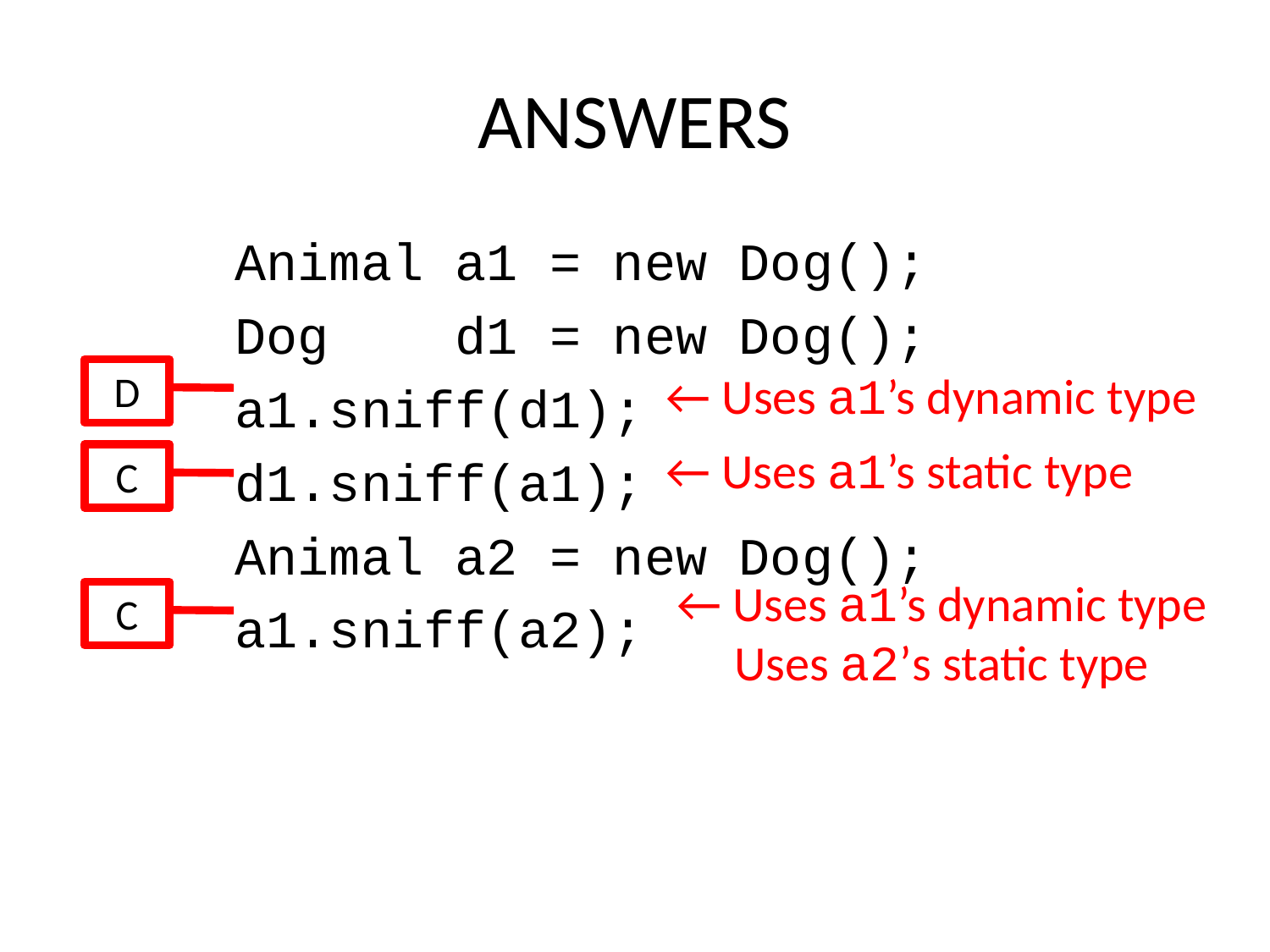

ANSWERS
Animal a1 = new Dog();
Dog    d1 = new Dog();
a1.sniff(d1);
d1.sniff(a1);
Animal a2 = new Dog();
a1.sniff(a2);
# ← Uses a1’s dynamic type
D
← Uses a1’s static type
C
← Uses a1’s dynamic type
Uses a2’s static type
C